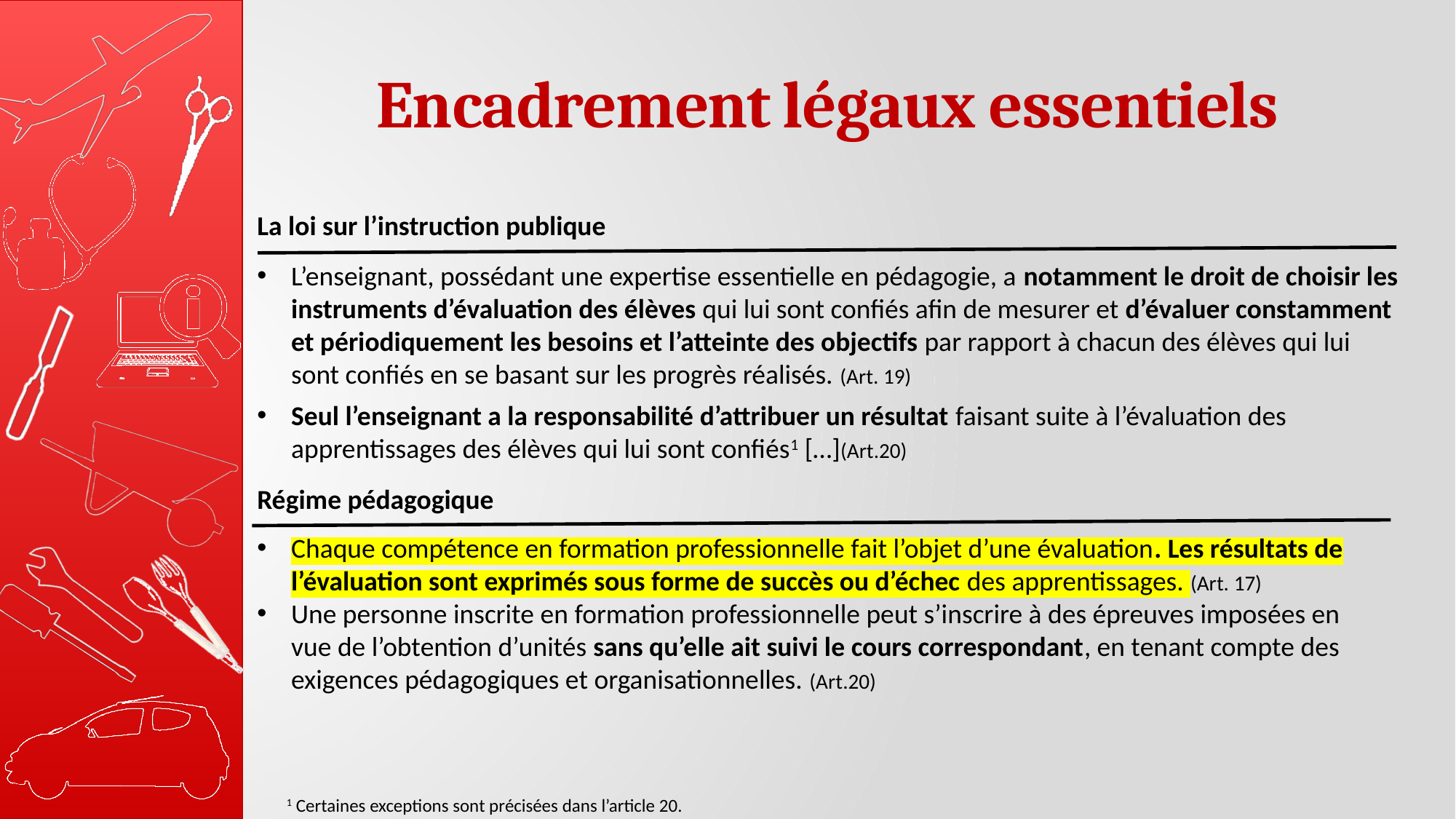

# Encadrement légaux essentiels
La loi sur l’instruction publique
L’enseignant, possédant une expertise essentielle en pédagogie, a notamment le droit de choisir les instruments d’évaluation des élèves qui lui sont confiés afin de mesurer et d’évaluer constamment et périodiquement les besoins et l’atteinte des objectifs par rapport à chacun des élèves qui lui sont confiés en se basant sur les progrès réalisés. (Art. 19)
Seul l’enseignant a la responsabilité d’attribuer un résultat faisant suite à l’évaluation des apprentissages des élèves qui lui sont confiés1 […](Art.20)
Régime pédagogique
Chaque compétence en formation professionnelle fait l’objet d’une évaluation. Les résultats de l’évaluation sont exprimés sous forme de succès ou d’échec des apprentissages. (Art. 17)
Une personne inscrite en formation professionnelle peut s’inscrire à des épreuves imposées en vue de l’obtention d’unités sans qu’elle ait suivi le cours correspondant, en tenant compte des exigences pédagogiques et organisationnelles. (Art.20)
1 Certaines exceptions sont précisées dans l’article 20.